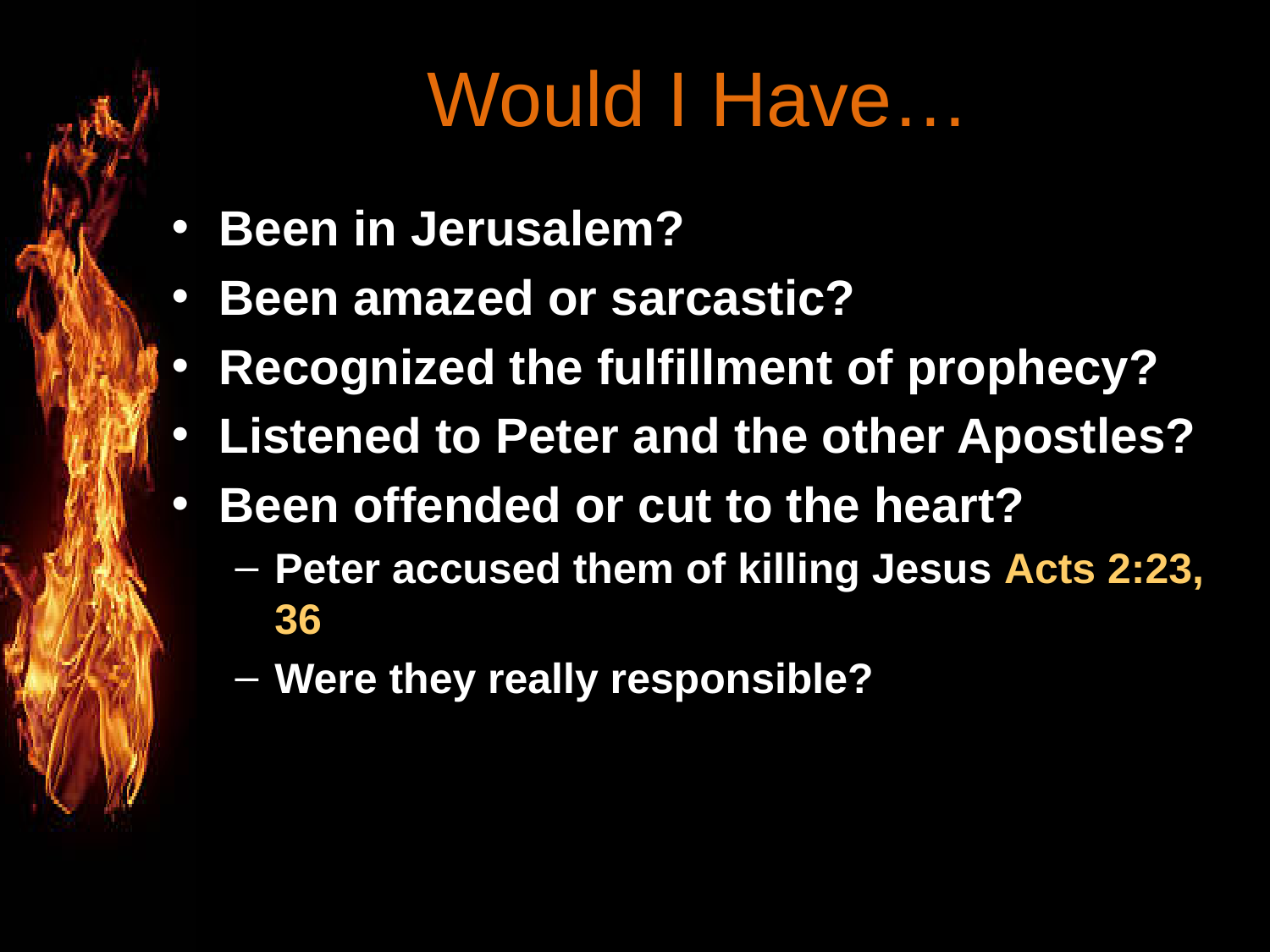

# Would I Have…
Been in Jerusalem?
Been amazed or sarcastic?
Recognized the fulfillment of prophecy?
Listened to Peter and the other Apostles?
Been offended or cut to the heart?
Peter accused them of killing Jesus Acts 2:23, 36
Were they really responsible?